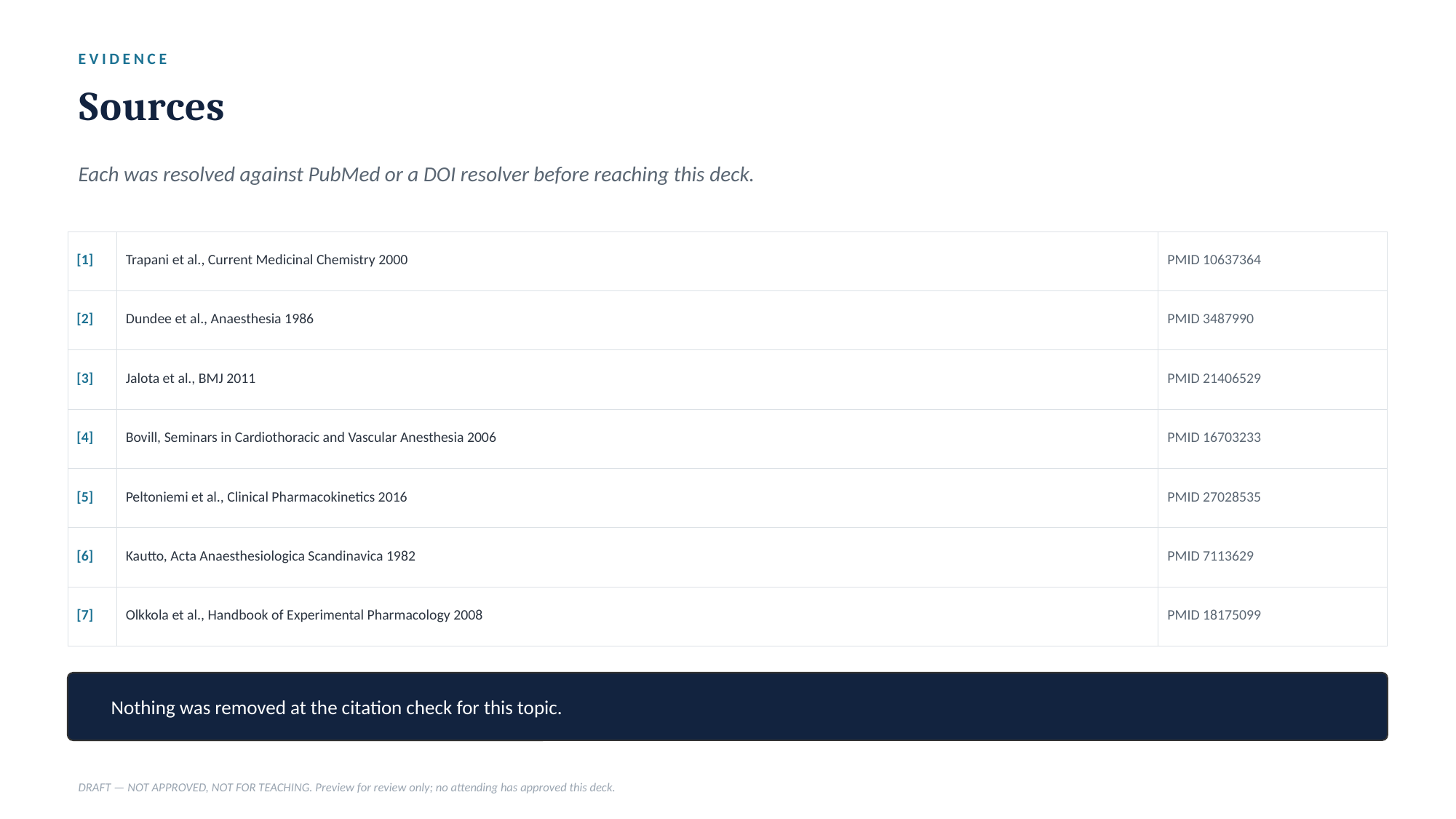

EVIDENCE
Sources
Each was resolved against PubMed or a DOI resolver before reaching this deck.
| [1] | Trapani et al., Current Medicinal Chemistry 2000 | PMID 10637364 |
| --- | --- | --- |
| [2] | Dundee et al., Anaesthesia 1986 | PMID 3487990 |
| [3] | Jalota et al., BMJ 2011 | PMID 21406529 |
| [4] | Bovill, Seminars in Cardiothoracic and Vascular Anesthesia 2006 | PMID 16703233 |
| [5] | Peltoniemi et al., Clinical Pharmacokinetics 2016 | PMID 27028535 |
| [6] | Kautto, Acta Anaesthesiologica Scandinavica 1982 | PMID 7113629 |
| [7] | Olkkola et al., Handbook of Experimental Pharmacology 2008 | PMID 18175099 |

Nothing was removed at the citation check for this topic.
DRAFT — NOT APPROVED, NOT FOR TEACHING. Preview for review only; no attending has approved this deck.